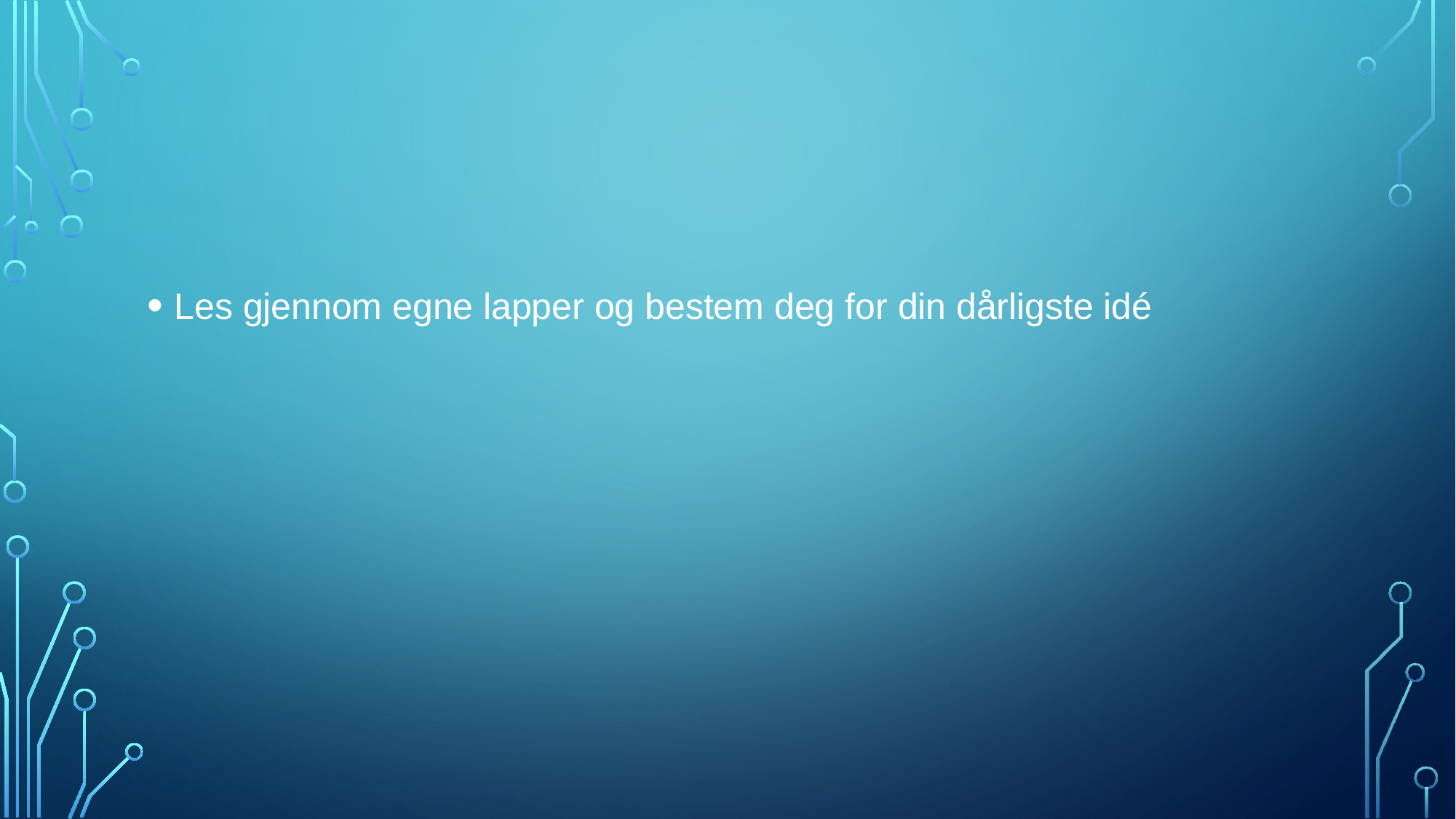

#
Les gjennom egne lapper og bestem deg for din dårligste idé